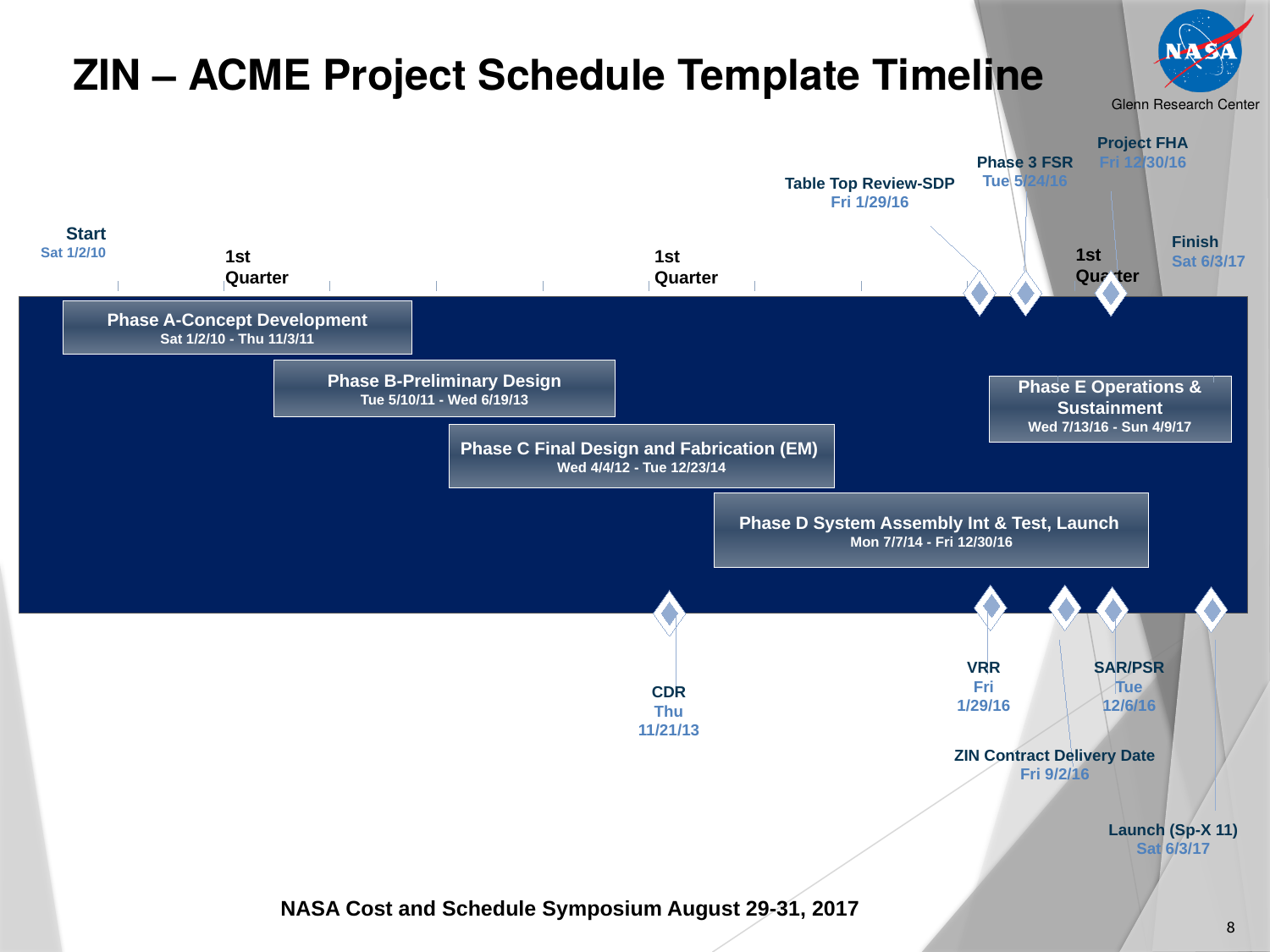

ZIN – ACME Project Schedule Template Timeline
Project FHA
Fri 12/30/16
Phase 3 FSR
Tue 5/24/16
Table Top Review-SDP
Fri 1/29/16

Start
Sat 1/2/10

Finish
Sat 6/3/17
1st Quarter
1st Quarter
1st Quarter

Phase A-Concept Development
Sat 1/2/10 - Thu 11/3/11
Phase B-Preliminary Design
Tue 5/10/11 - Wed 6/19/13
Phase C Final Design and Fabrication (EM)
Wed 4/4/12 - Tue 12/23/14
Phase D System Assembly Int & Test, Launch
Mon 7/7/14 - Fri 12/30/16

VRR
Fri 1/29/16
SAR/PSR
Tue 12/6/16
CDR
Thu 11/21/13
ZIN Contract Delivery Date
Fri 9/2/16
Launch (Sp-X 11)
Sat 6/3/17
Phase E Operations & Sustainment
Wed 7/13/16 - Sun 4/9/17

NASA Cost and Schedule Symposium August 29-31, 2017
8